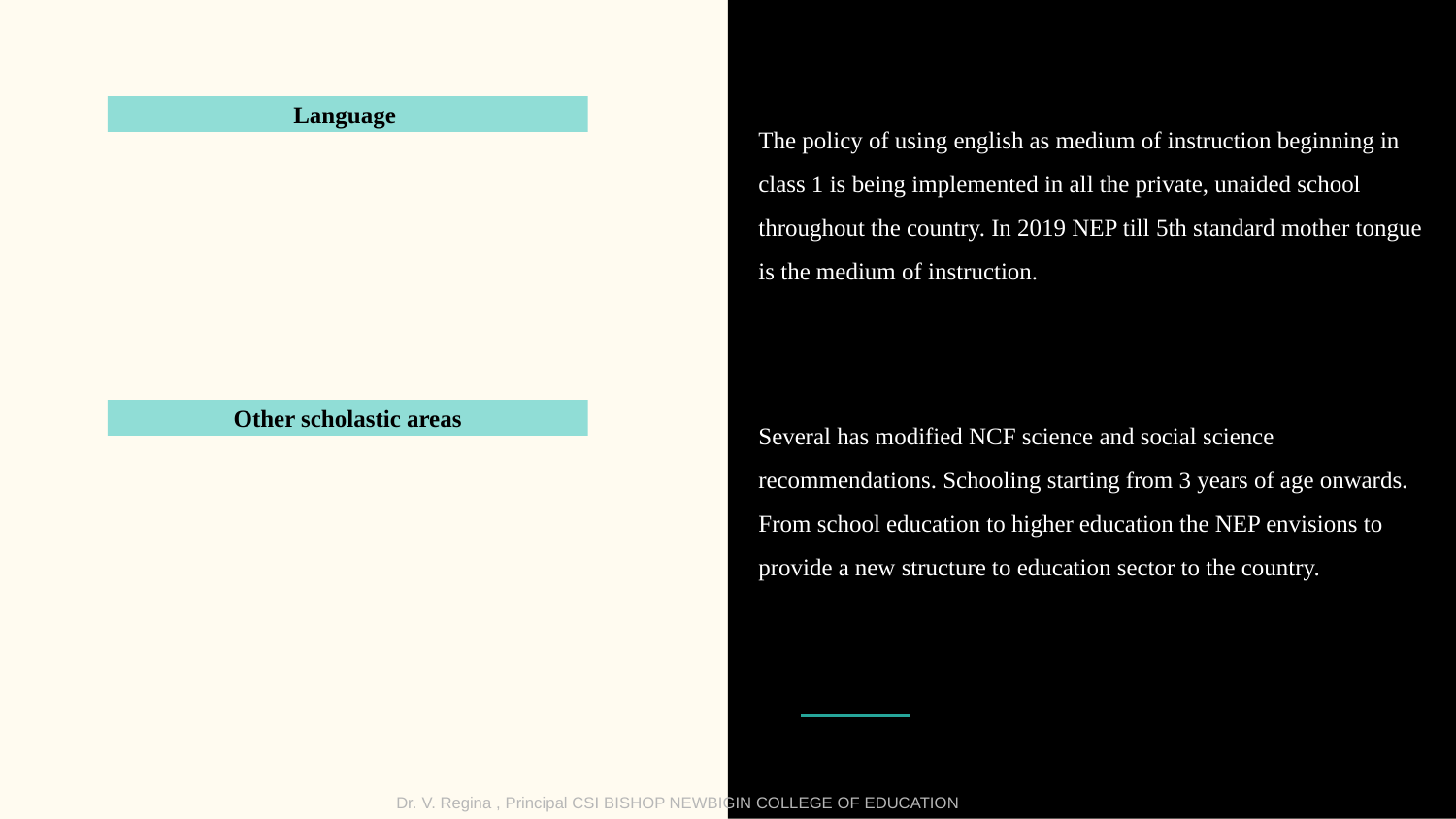

Language
The policy of using english as medium of instruction beginning in class 1 is being implemented in all the private, unaided school throughout the country. In 2019 NEP till 5th standard mother tongue is the medium of instruction.
Several has modified NCF science and social science recommendations. Schooling starting from 3 years of age onwards. From school education to higher education the NEP envisions to provide a new structure to education sector to the country.
Other scholastic areas
Dr. V. Regina , Principal CSI BISHOP NEWBIGIN COLLEGE OF EDUCATION